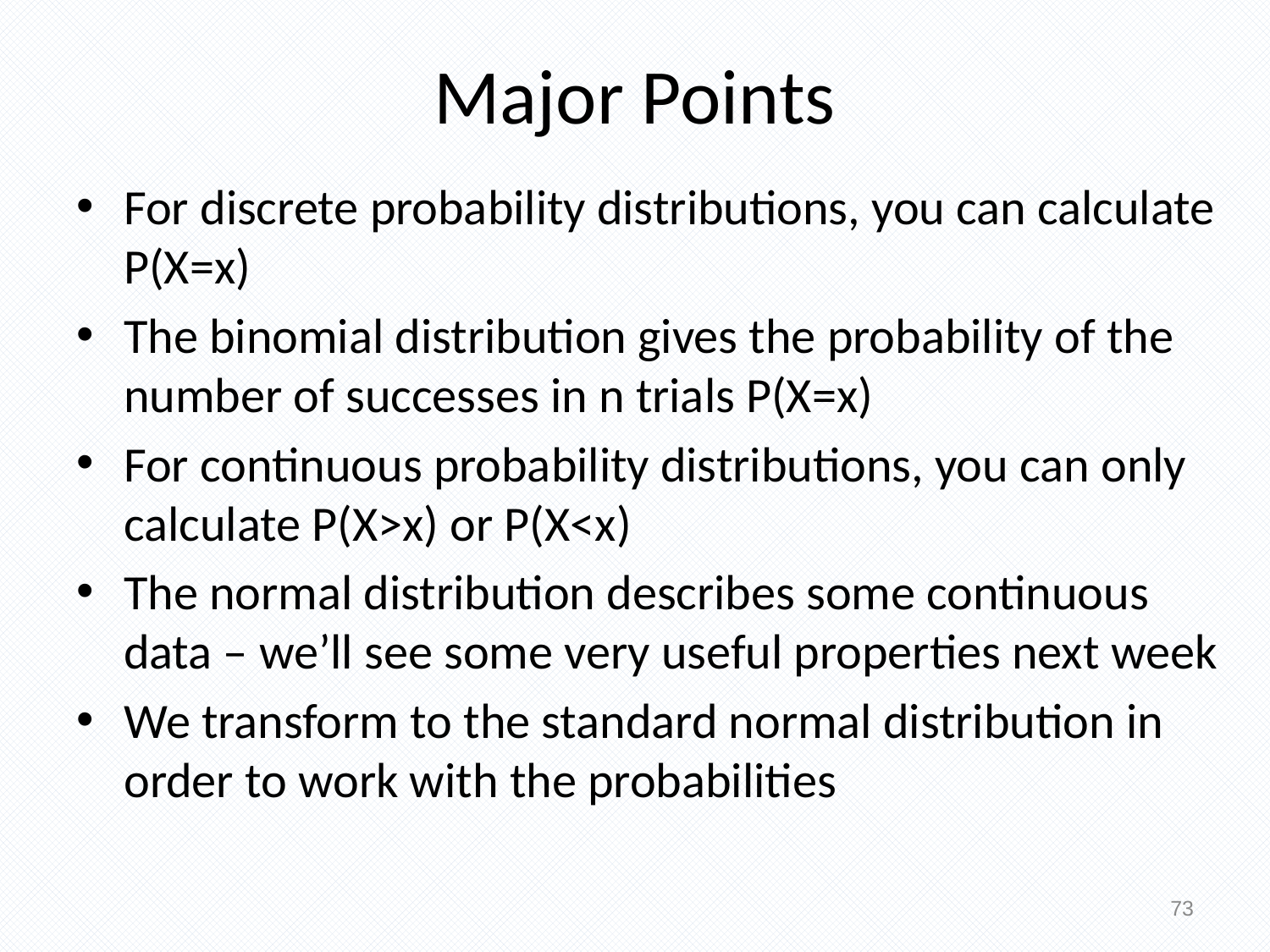

Major Points
For discrete probability distributions, you can calculate P(X=x)
The binomial distribution gives the probability of the number of successes in n trials P(X=x)
For continuous probability distributions, you can only calculate P(X>x) or P(X<x)
The normal distribution describes some continuous data – we’ll see some very useful properties next week
We transform to the standard normal distribution in order to work with the probabilities
73